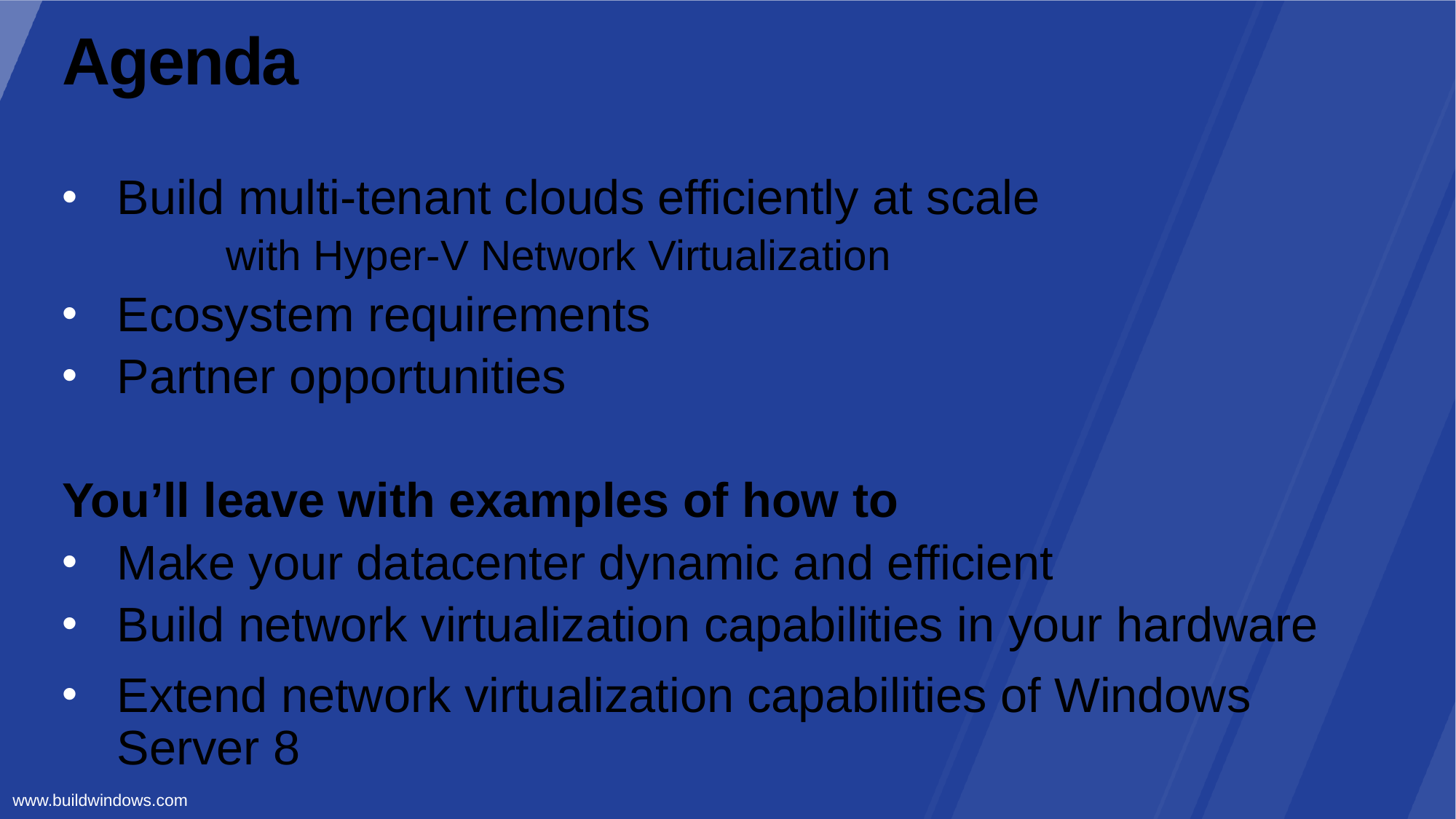

# Agenda
Build multi-tenant clouds efficiently at scale
	with Hyper-V Network Virtualization
Ecosystem requirements
Partner opportunities

You’ll leave with examples of how to
Make your datacenter dynamic and efficient
Build network virtualization capabilities in your hardware
Extend network virtualization capabilities of Windows Server 8